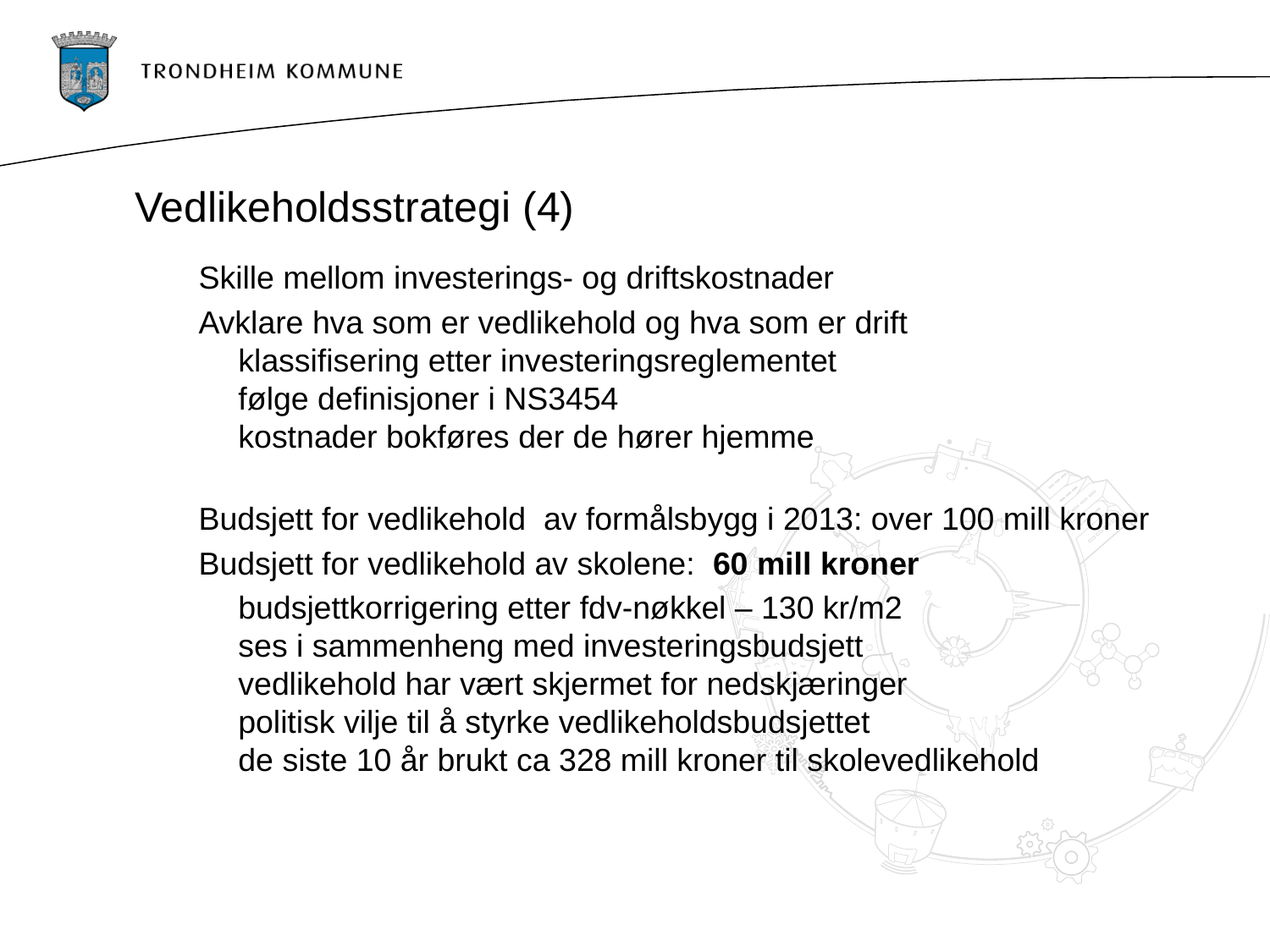

# Vedlikeholdsstrategi (4)
Skille mellom investerings- og driftskostnader
Avklare hva som er vedlikehold og hva som er drift
klassifisering etter investeringsreglementet
følge definisjoner i NS3454
kostnader bokføres der de hører hjemme
Budsjett for vedlikehold  av formålsbygg i 2013: over 100 mill kroner
Budsjett for vedlikehold av skolene:  60 mill kroner
	budsjettkorrigering etter fdv-nøkkel – 130 kr/m2
ses i sammenheng med investeringsbudsjett
vedlikehold har vært skjermet for nedskjæringer
politisk vilje til å styrke vedlikeholdsbudsjettet
de siste 10 år brukt ca 328 mill kroner til skolevedlikehold